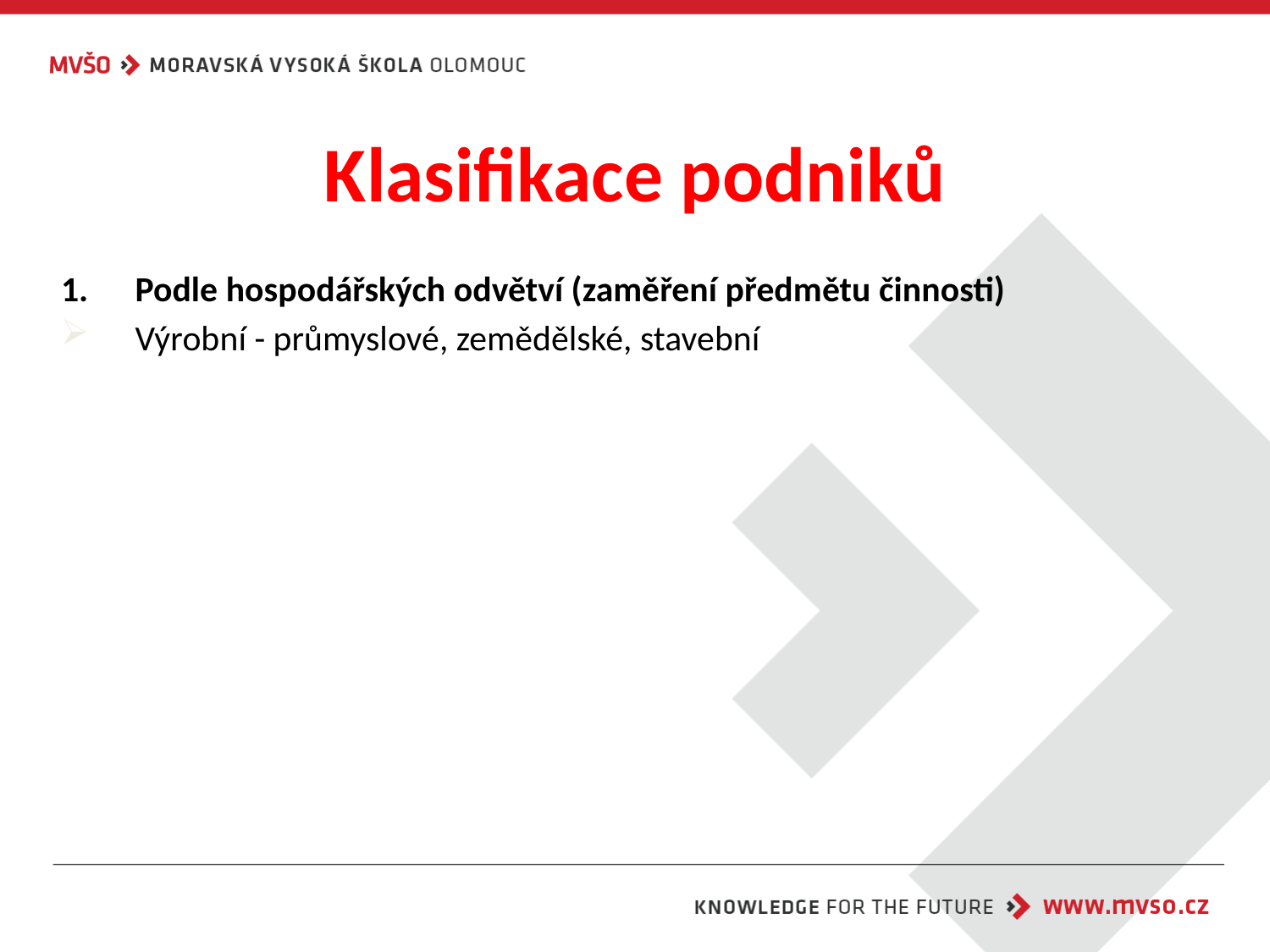

Klasifikace podniků

Podle hospodářských odvětví (zaměření předmětu činnosti)
Výrobní - průmyslové, zemědělské, stavební